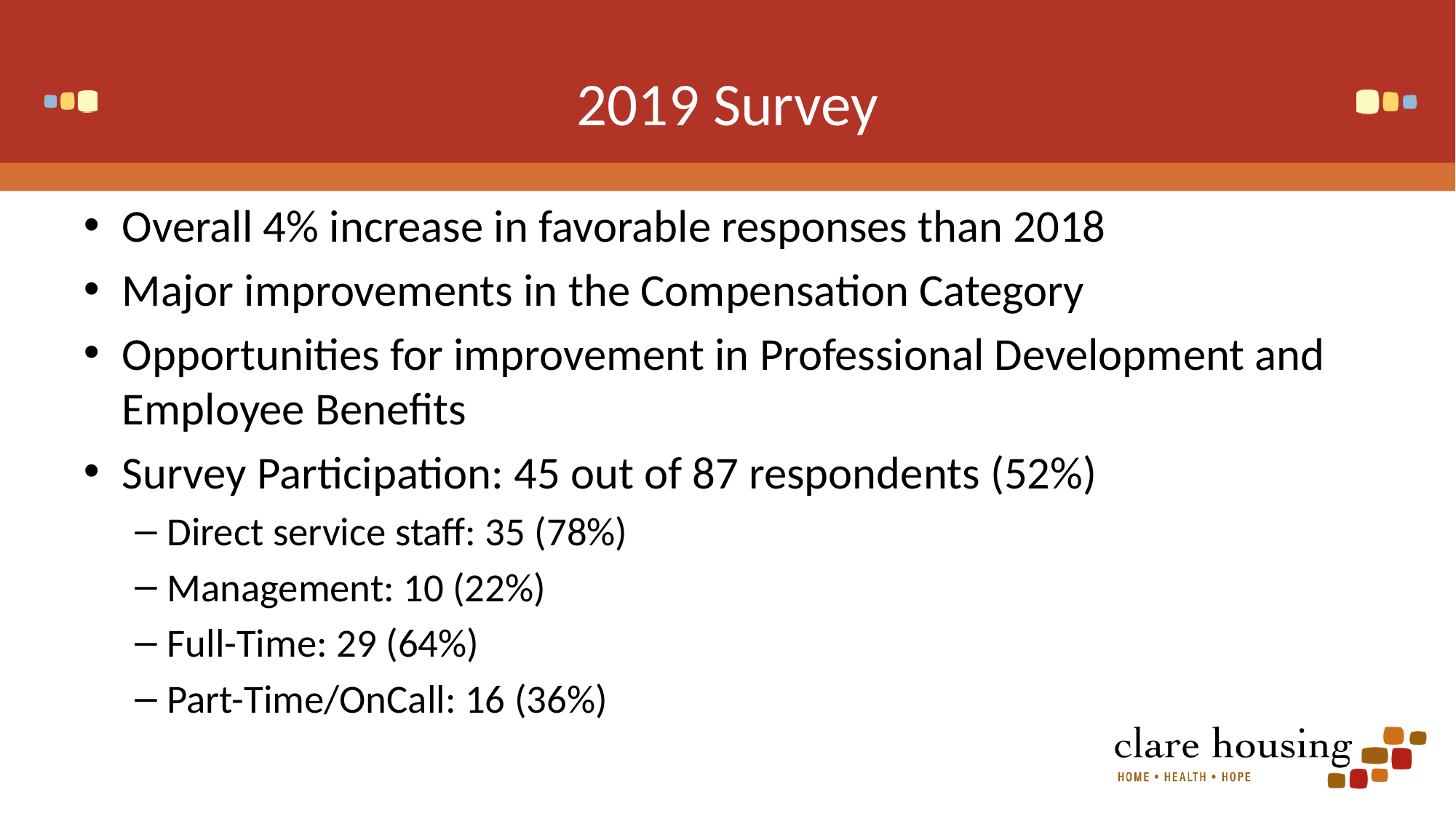

# 2019 Survey
Overall 4% increase in favorable responses than 2018
Major improvements in the Compensation Category
Opportunities for improvement in Professional Development and Employee Benefits
Survey Participation: 45 out of 87 respondents (52%)
Direct service staff: 35 (78%)
Management: 10 (22%)
Full-Time: 29 (64%)
Part-Time/OnCall: 16 (36%)